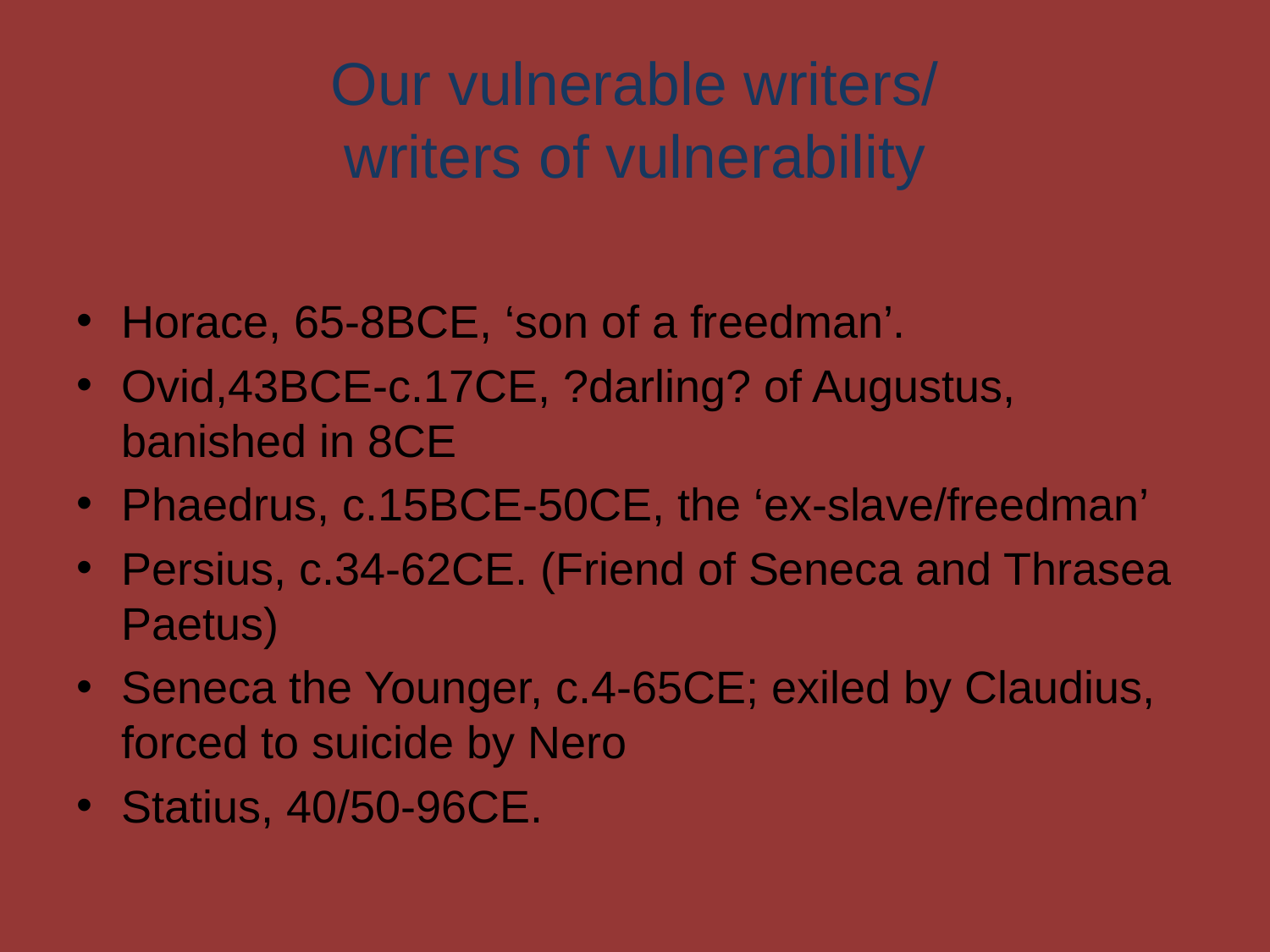

# Our vulnerable writers/ writers of vulnerability

Horace, 65-8BCE, ‘son of a freedman’.
Ovid,43BCE-c.17CE, ?darling? of Augustus, banished in 8CE
Phaedrus, c.15BCE-50CE, the ‘ex-slave/freedman’
Persius, c.34-62CE. (Friend of Seneca and Thrasea Paetus)
Seneca the Younger, c.4-65CE; exiled by Claudius, forced to suicide by Nero
Statius, 40/50-96CE.